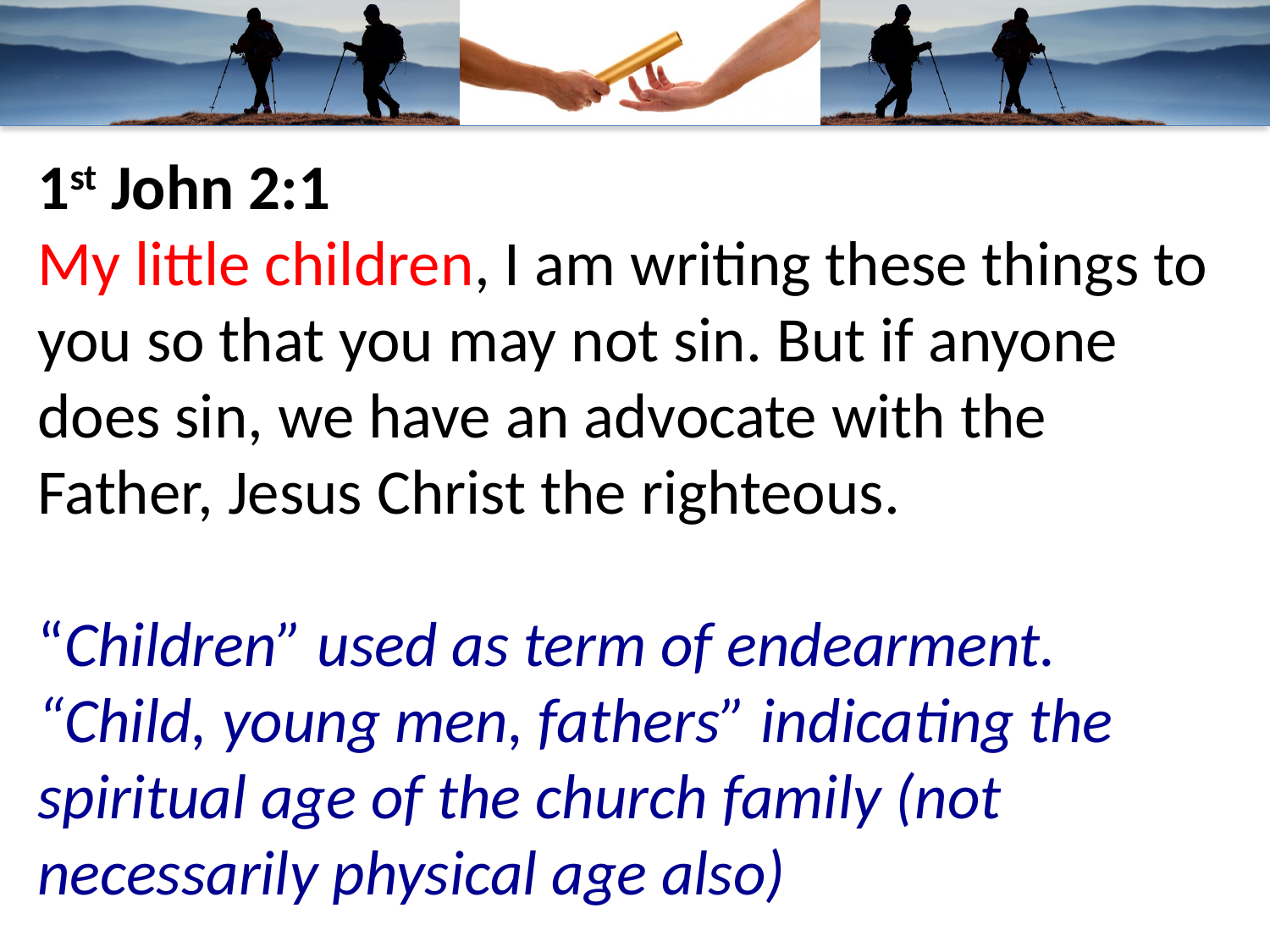

1st John 2:1
My little children, I am writing these things to you so that you may not sin. But if anyone does sin, we have an advocate with the Father, Jesus Christ the righteous.

“Children” used as term of endearment.
“Child, young men, fathers” indicating the spiritual age of the church family (not necessarily physical age also)